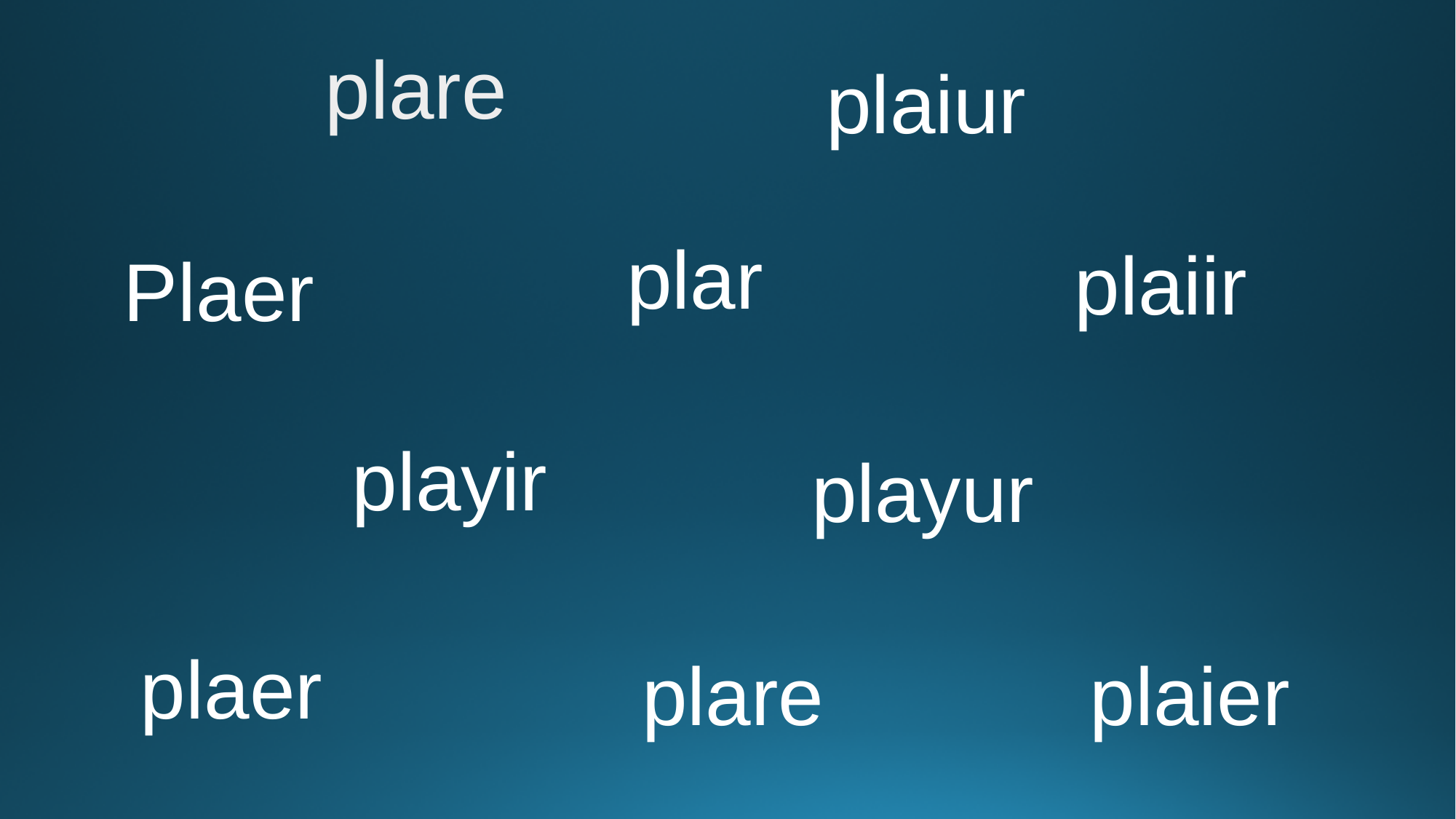

plaiur
# plare
plar
plaiir
Plaer
playir
playur
plaer
plare
plaier